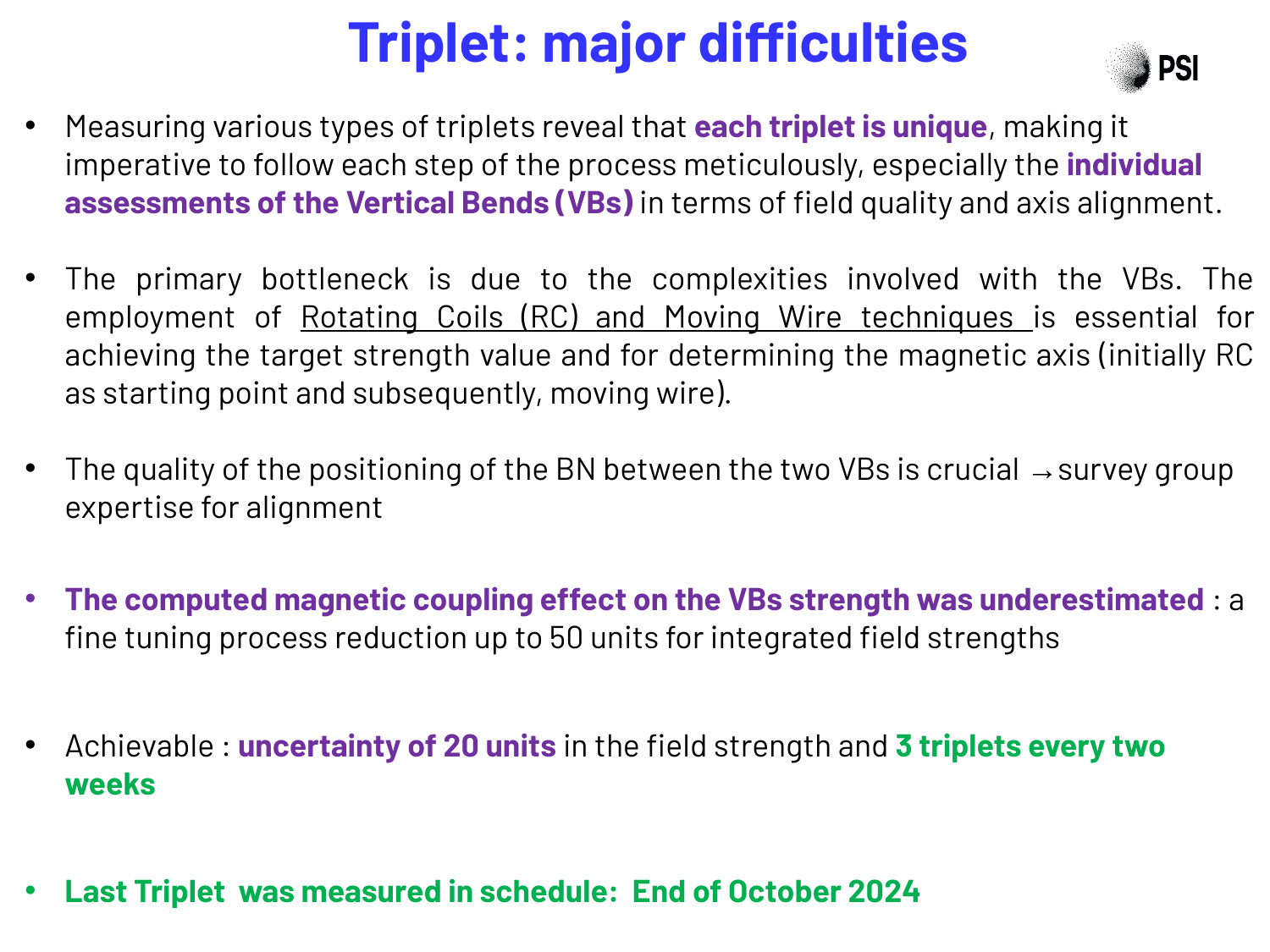

Triplet: major difficulties
Measuring various types of triplets reveal that each triplet is unique, making it imperative to follow each step of the process meticulously, especially the individual assessments of the Vertical Bends (VBs) in terms of field quality and axis alignment.

The primary bottleneck is due to the complexities involved with the VBs. The employment of Rotating Coils (RC) and Moving Wire techniques is essential for achieving the target strength value and for determining the magnetic axis (initially RC as starting point and subsequently, moving wire).

The quality of the positioning of the BN between the two VBs is crucial →survey group expertise for alignment

The computed magnetic coupling effect on the VBs strength was underestimated : a fine tuning process reduction up to 50 units for integrated field strengths

Achievable : uncertainty of 20 units in the field strength and 3 triplets every two weeks

Last Triplet  was measured in schedule:  End of October 2024